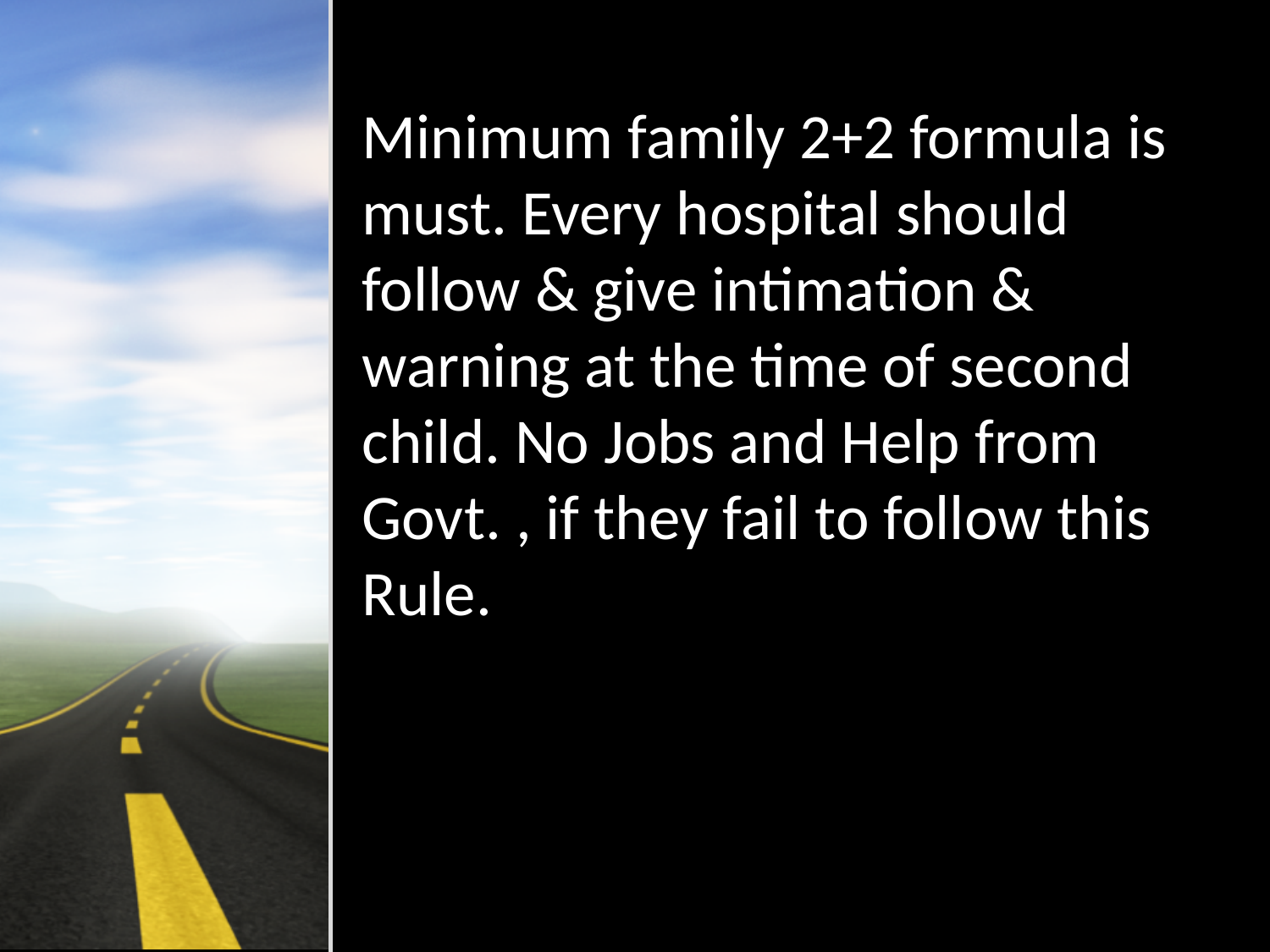

Minimum family 2+2 formula is must. Every hospital should follow & give intimation & warning at the time of second child. No Jobs and Help from Govt. , if they fail to follow this Rule.